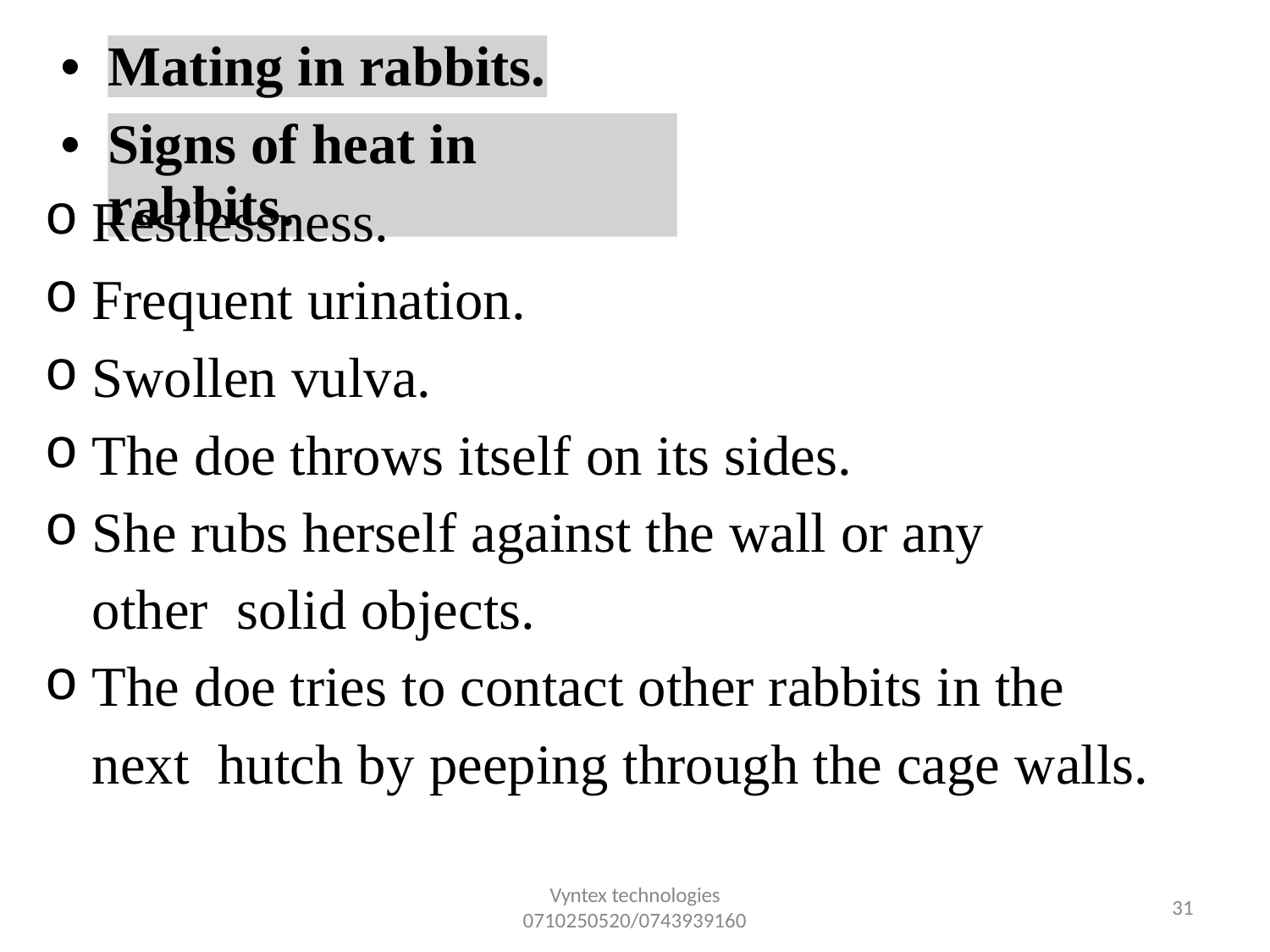

•
•
Mating in rabbits.
Signs of heat in rabbits.
Restlessness.
Frequent urination.
Swollen vulva.
The doe throws itself on its sides.
She rubs herself against the wall or any other  solid objects.
The doe tries to contact other rabbits in the next  hutch by peeping through the cage walls.
Vyntex technologies
0710250520/0743939160
31